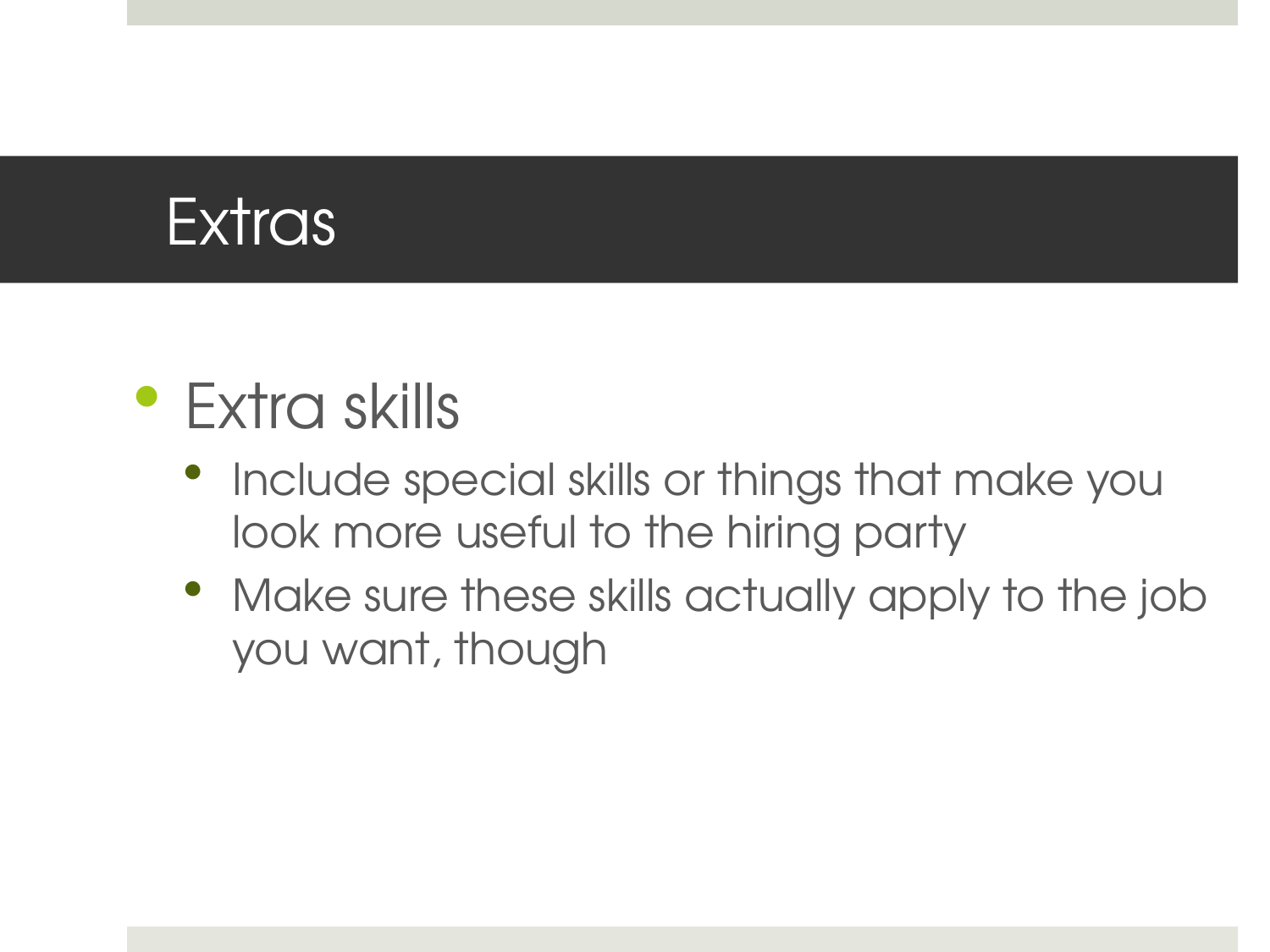

# Extras
Extra skills
Include special skills or things that make you look more useful to the hiring party
Make sure these skills actually apply to the job you want, though